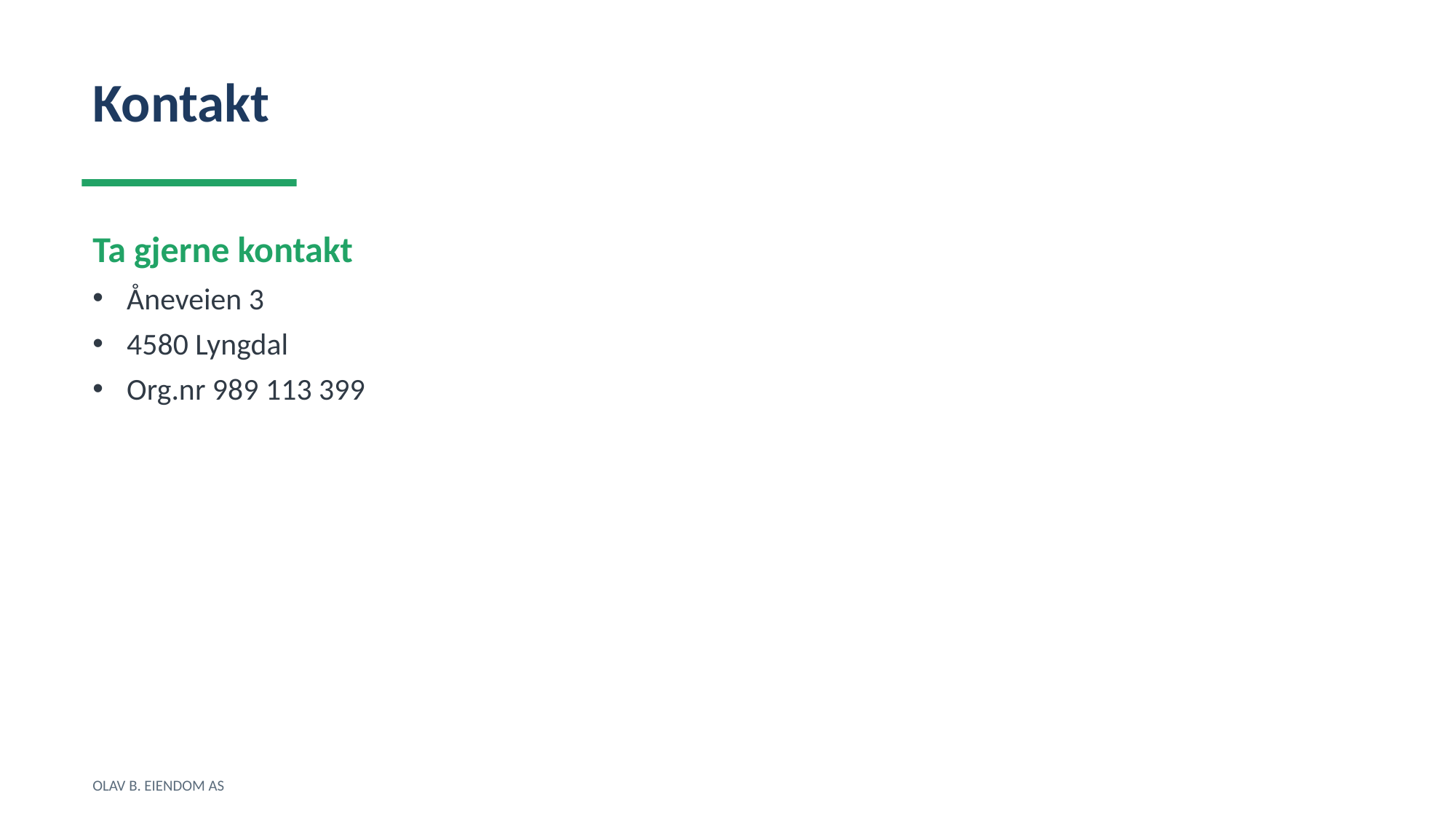

Kontakt

Ta gjerne kontakt
Åneveien 3
4580 Lyngdal
Org.nr 989 113 399
OLAV B. EIENDOM AS